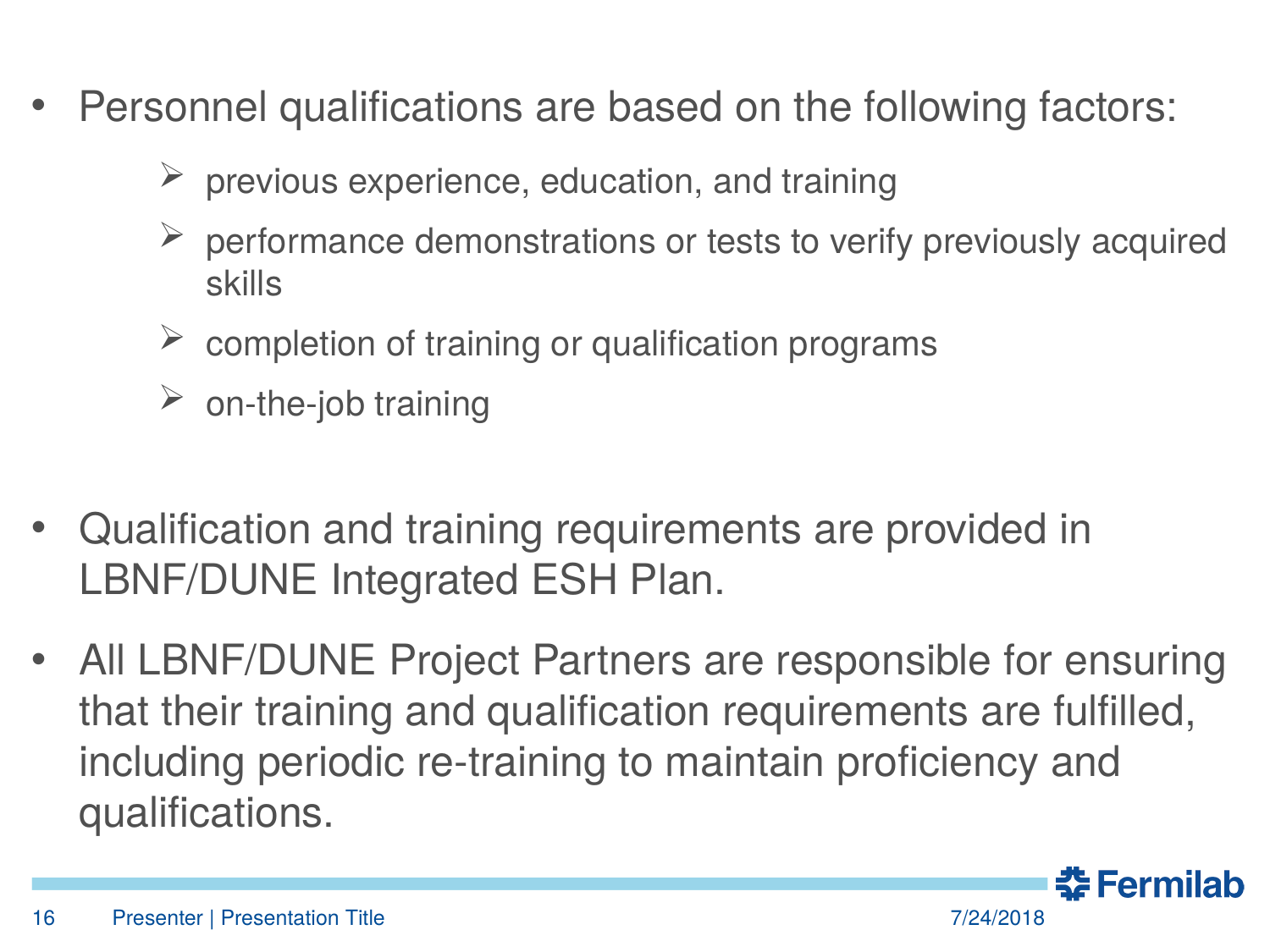

Personnel qualifications are based on the following factors:
previous experience, education, and training
performance demonstrations or tests to verify previously acquired skills
completion of training or qualification programs
on-the-job training

Qualification and training requirements are provided in LBNF/DUNE Integrated ESH Plan.
All LBNF/DUNE Project Partners are responsible for ensuring that their training and qualification requirements are fulfilled, including periodic re-training to maintain proficiency and qualifications.
16
Presenter | Presentation Title
7/24/2018